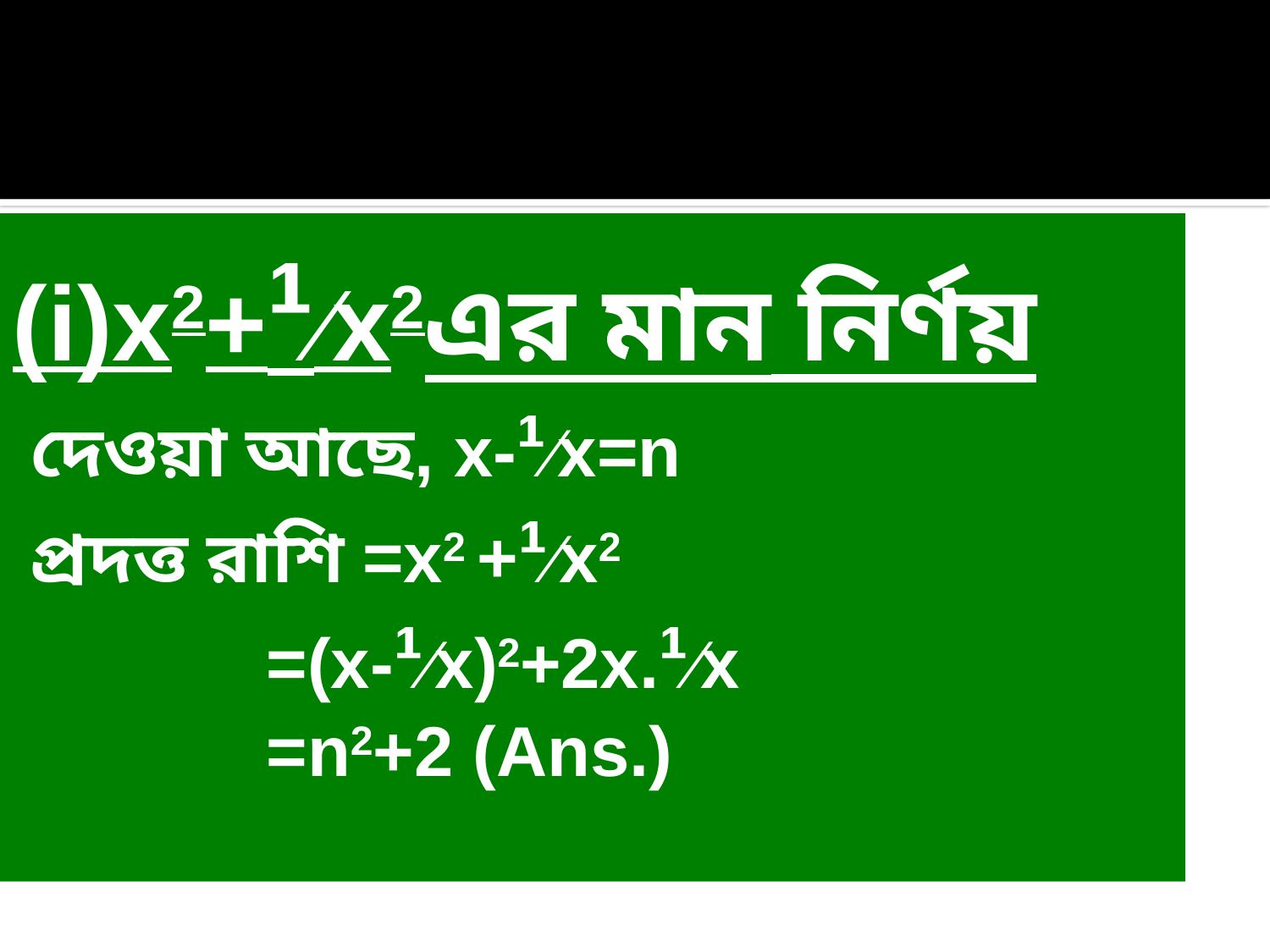

(i)x2+¹∕x2এর মান নির্ণয়
 দেওয়া আছে, x-¹∕x=n
 প্রদত্ত রাশি =x2 +¹∕x2
		=(x-¹∕x)2+2x.¹∕x
		=n2+2 (Ans.)